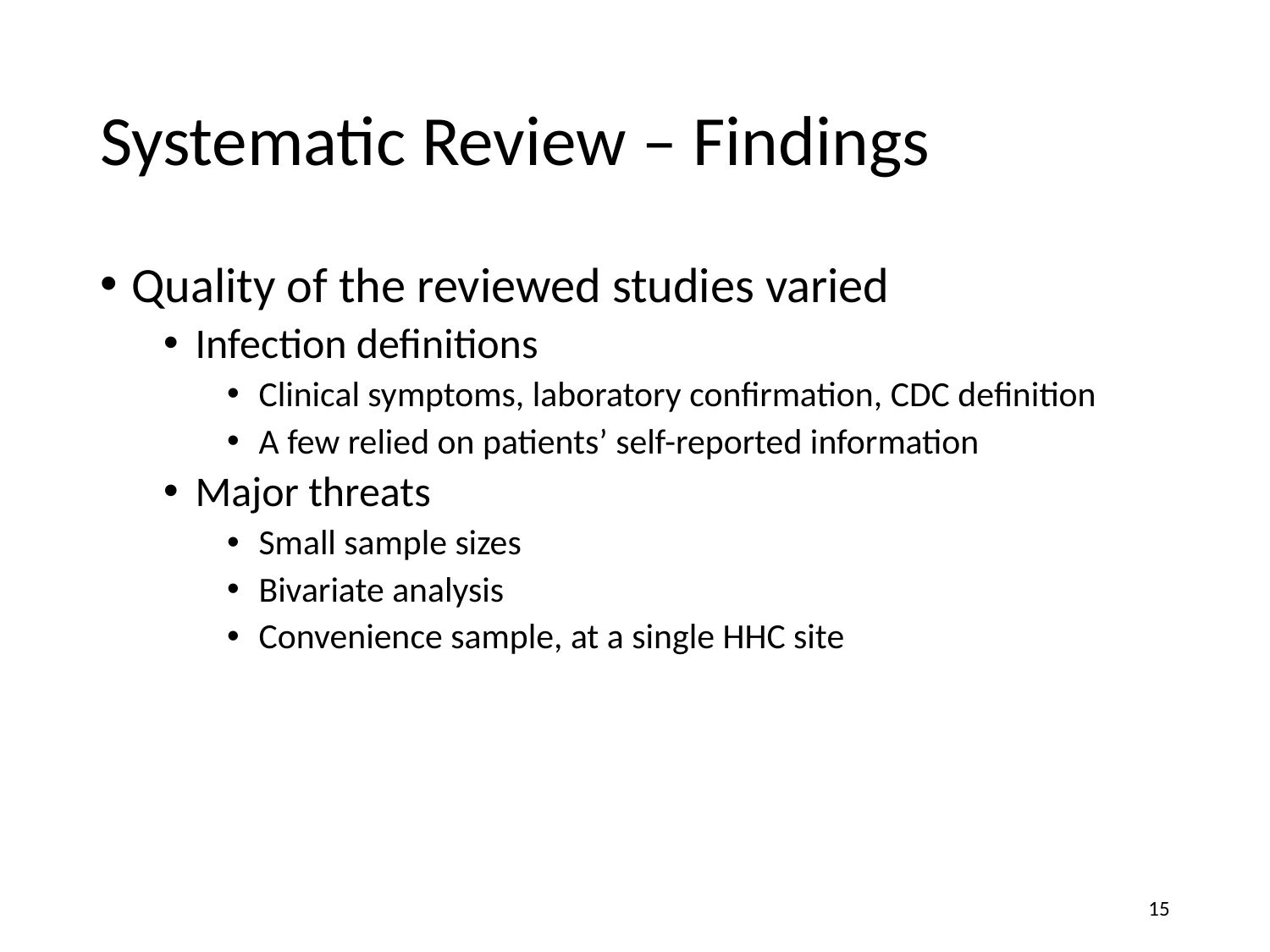

# Systematic Review – Findings
Quality of the reviewed studies varied
Infection definitions
Clinical symptoms, laboratory confirmation, CDC definition
A few relied on patients’ self-reported information
Major threats
Small sample sizes
Bivariate analysis
Convenience sample, at a single HHC site
15